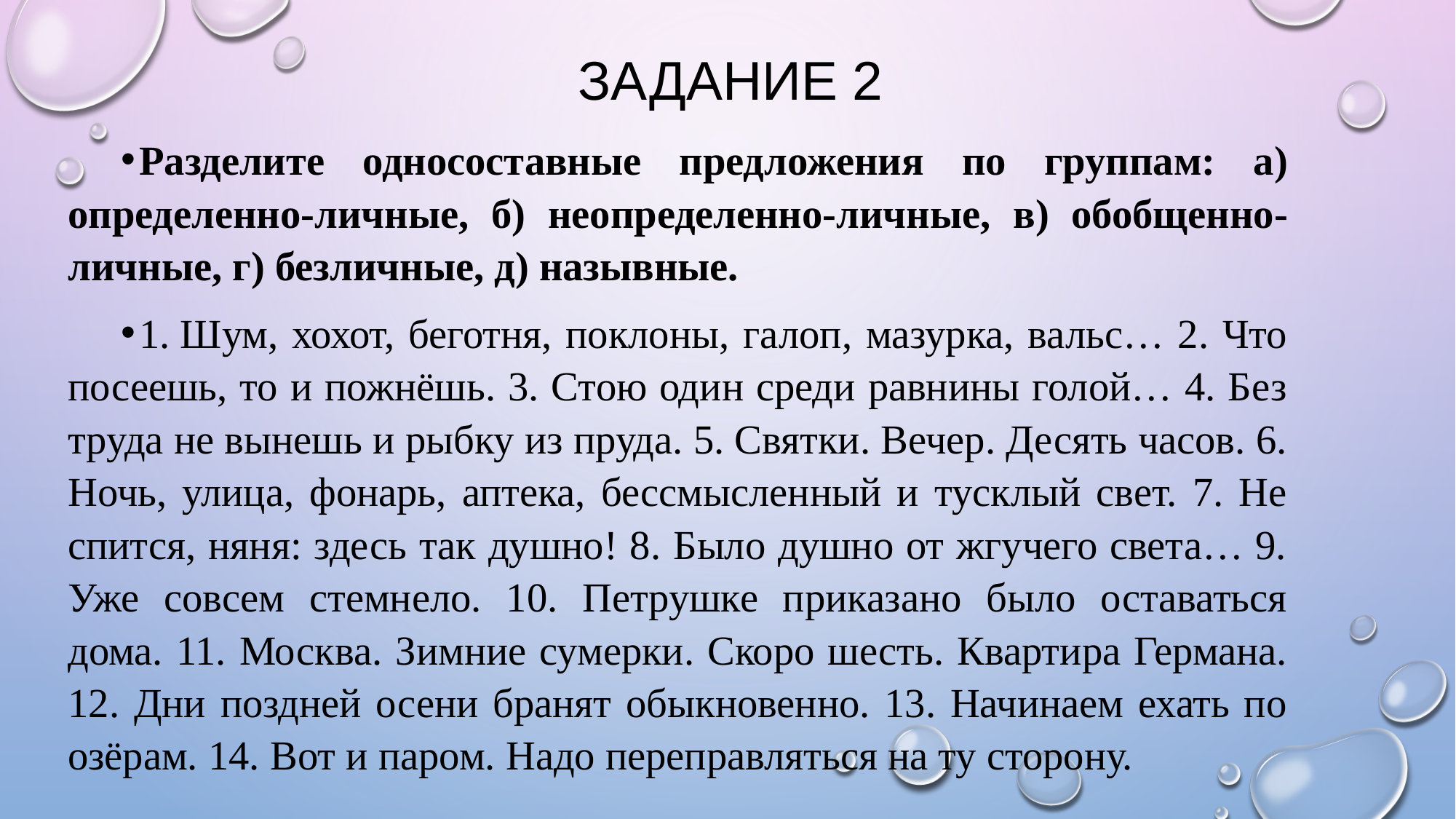

# Задание 2
Разделите односоставные предложения по группам: а) определенно-личные, б) неопределенно-личные, в) обобщенно-личные, г) безличные, д) назывные.
1. Шум, хохот, беготня, поклоны, галоп, мазурка, вальс… 2. Что посеешь, то и пожнёшь. 3. Стою один среди равнины голой… 4. Без труда не вынешь и рыбку из пруда. 5. Святки. Вечер. Десять часов. 6. Ночь, улица, фонарь, аптека, бессмысленный и тусклый свет. 7. Не спится, няня: здесь так душно! 8. Было душно от жгучего света… 9. Уже совсем стемнело. 10. Петрушке приказано было оставаться дома. 11. Москва. Зимние сумерки. Скоро шесть. Квартира Германа. 12. Дни поздней осени бранят обыкновенно. 13. Начинаем ехать по озёрам. 14. Вот и паром. Надо переправляться на ту сторону.